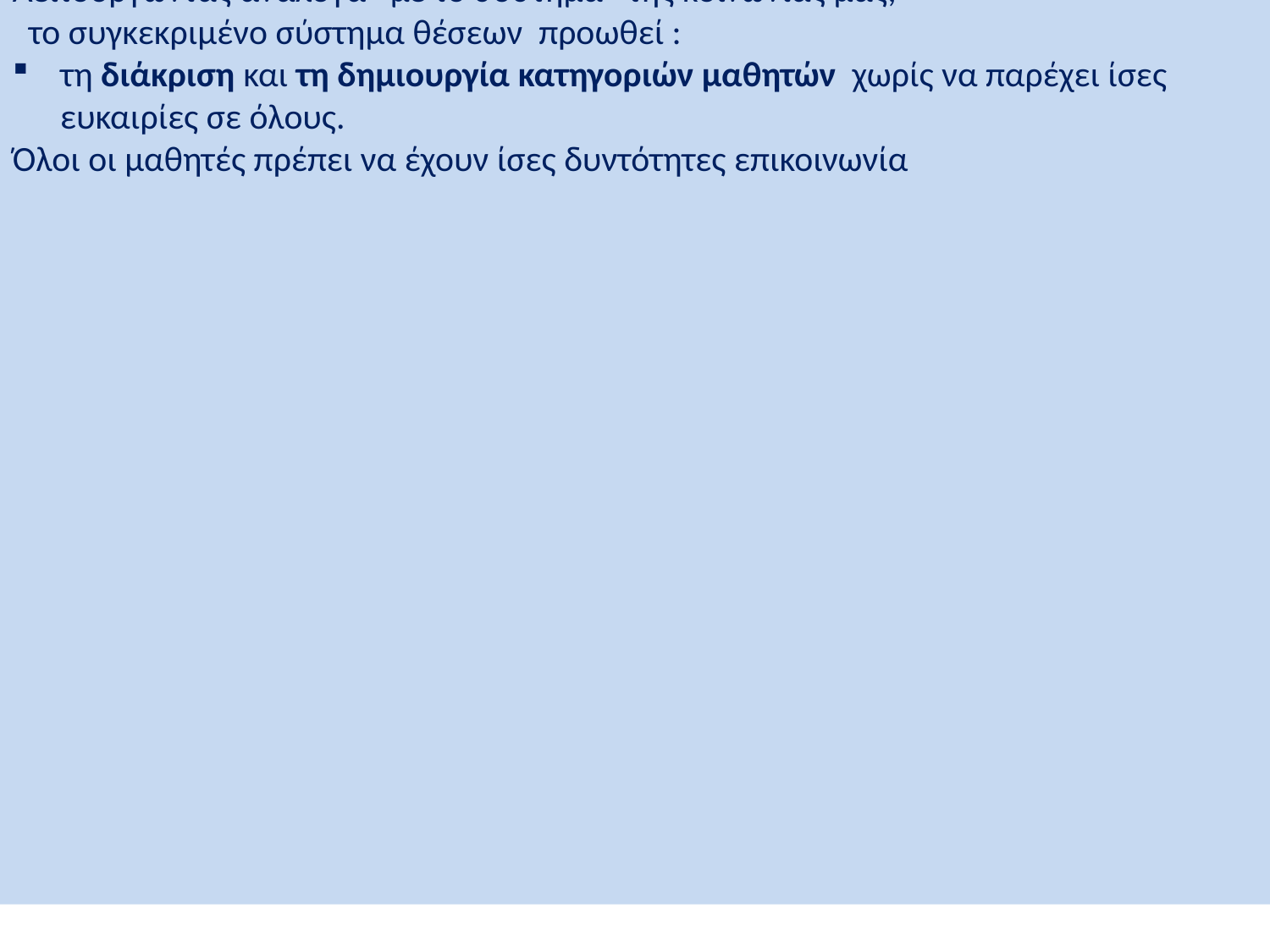

Λειτουργώντας ανάλογα   με το σύστημα   της κοινωνίας μας,
  το συγκεκριμένο σύστημα θέσεων  προωθεί :
τη διάκριση και τη δημιουργία κατηγοριών μαθητών  χωρίς να παρέχει ίσες ευκαιρίες σε όλους.
Όλοι οι μαθητές πρέπει να έχουν ίσες δυντότητες επικοινωνία